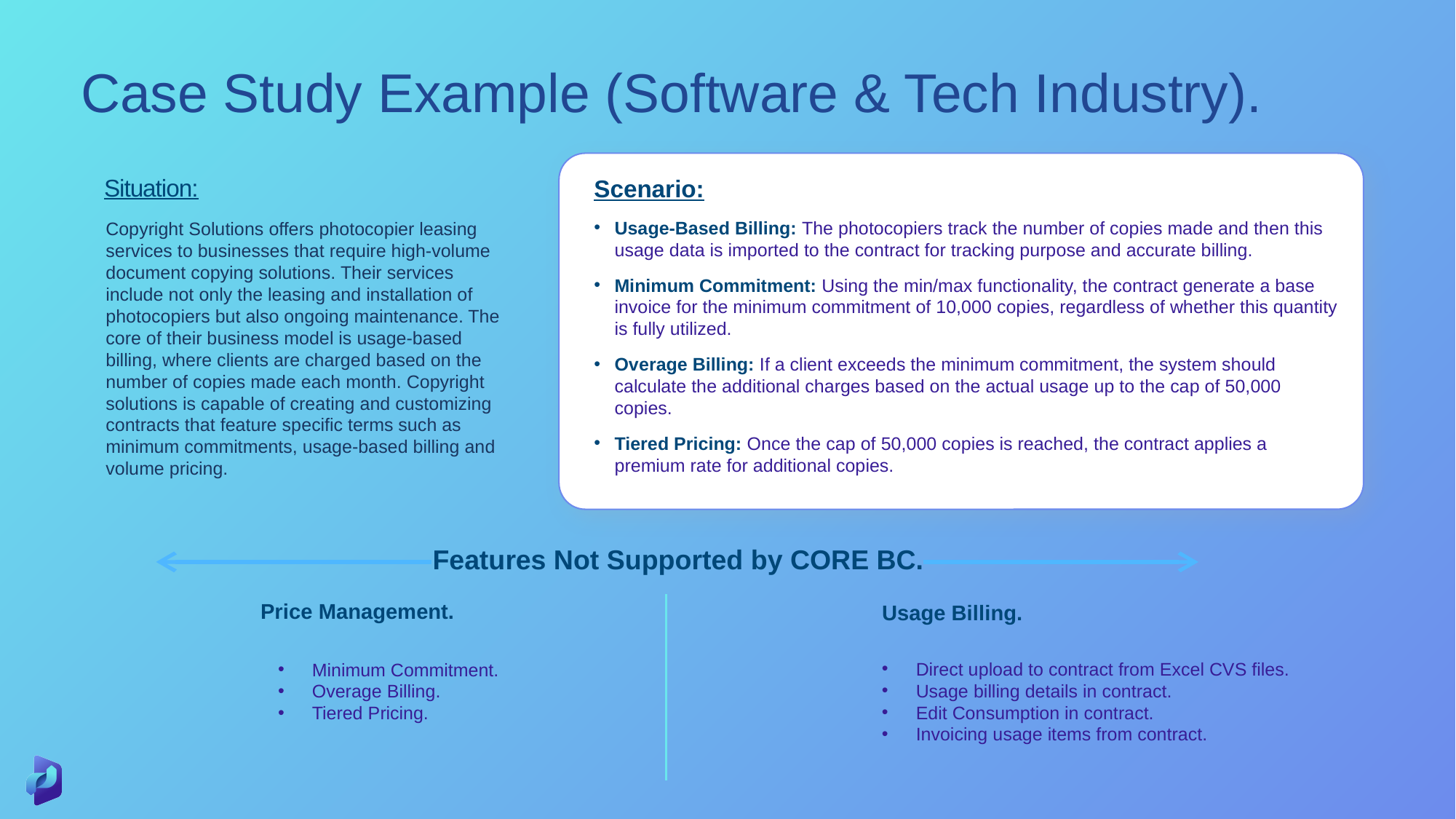

Case Study Example (Software & Tech Industry).

Scenario:
Usage-Based Billing: The photocopiers track the number of copies made and then this usage data is imported to the contract for tracking purpose and accurate billing.
Minimum Commitment: Using the min/max functionality, the contract generate a base invoice for the minimum commitment of 10,000 copies, regardless of whether this quantity is fully utilized.
Overage Billing: If a client exceeds the minimum commitment, the system should calculate the additional charges based on the actual usage up to the cap of 50,000 copies.
Tiered Pricing: Once the cap of 50,000 copies is reached, the contract applies a premium rate for additional copies.
Situation:
Copyright Solutions offers photocopier leasing services to businesses that require high-volume document copying solutions. Their services include not only the leasing and installation of photocopiers but also ongoing maintenance. The core of their business model is usage-based billing, where clients are charged based on the number of copies made each month. Copyright solutions is capable of creating and customizing contracts that feature specific terms such as minimum commitments, usage-based billing and volume pricing.
Features Not Supported by CORE BC.
Price Management.
Usage Billing.
Direct upload to contract from Excel CVS files.
Usage billing details in contract.
Edit Consumption in contract.
Invoicing usage items from contract.
Minimum Commitment.
Overage Billing.
Tiered Pricing.